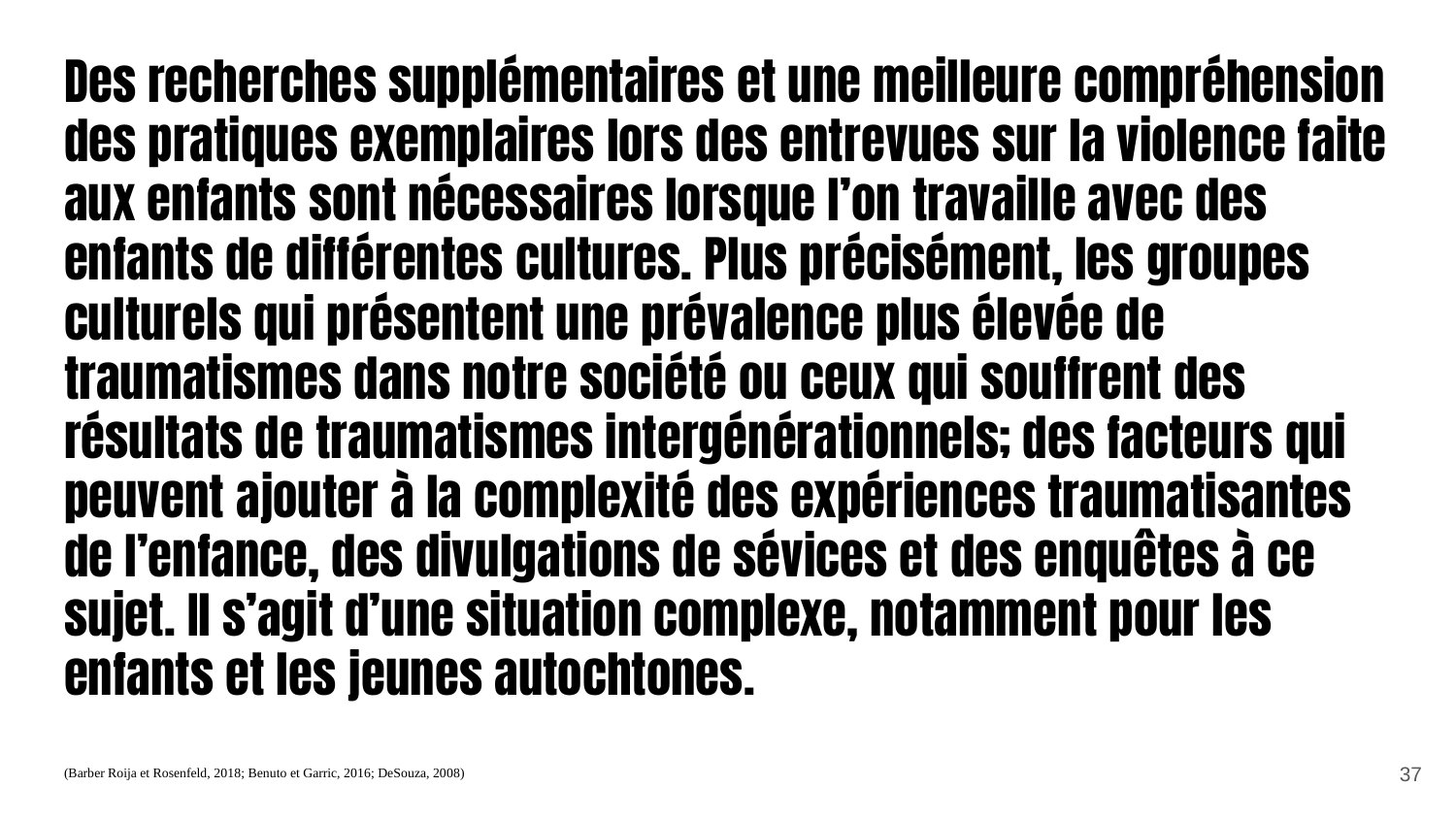

# Des recherches supplémentaires et une meilleure compréhension des pratiques exemplaires lors des entrevues sur la violence faite aux enfants sont nécessaires lorsque l’on travaille avec des enfants de différentes cultures. Plus précisément, les groupes culturels qui présentent une prévalence plus élevée de traumatismes dans notre société ou ceux qui souffrent des résultats de traumatismes intergénérationnels; des facteurs qui peuvent ajouter à la complexité des expériences traumatisantes de l’enfance, des divulgations de sévices et des enquêtes à ce sujet. Il s’agit d’une situation complexe, notamment pour les enfants et les jeunes autochtones.

(Barber Roija et Rosenfeld, 2018; Benuto et Garric, 2016; DeSouza, 2008)
37